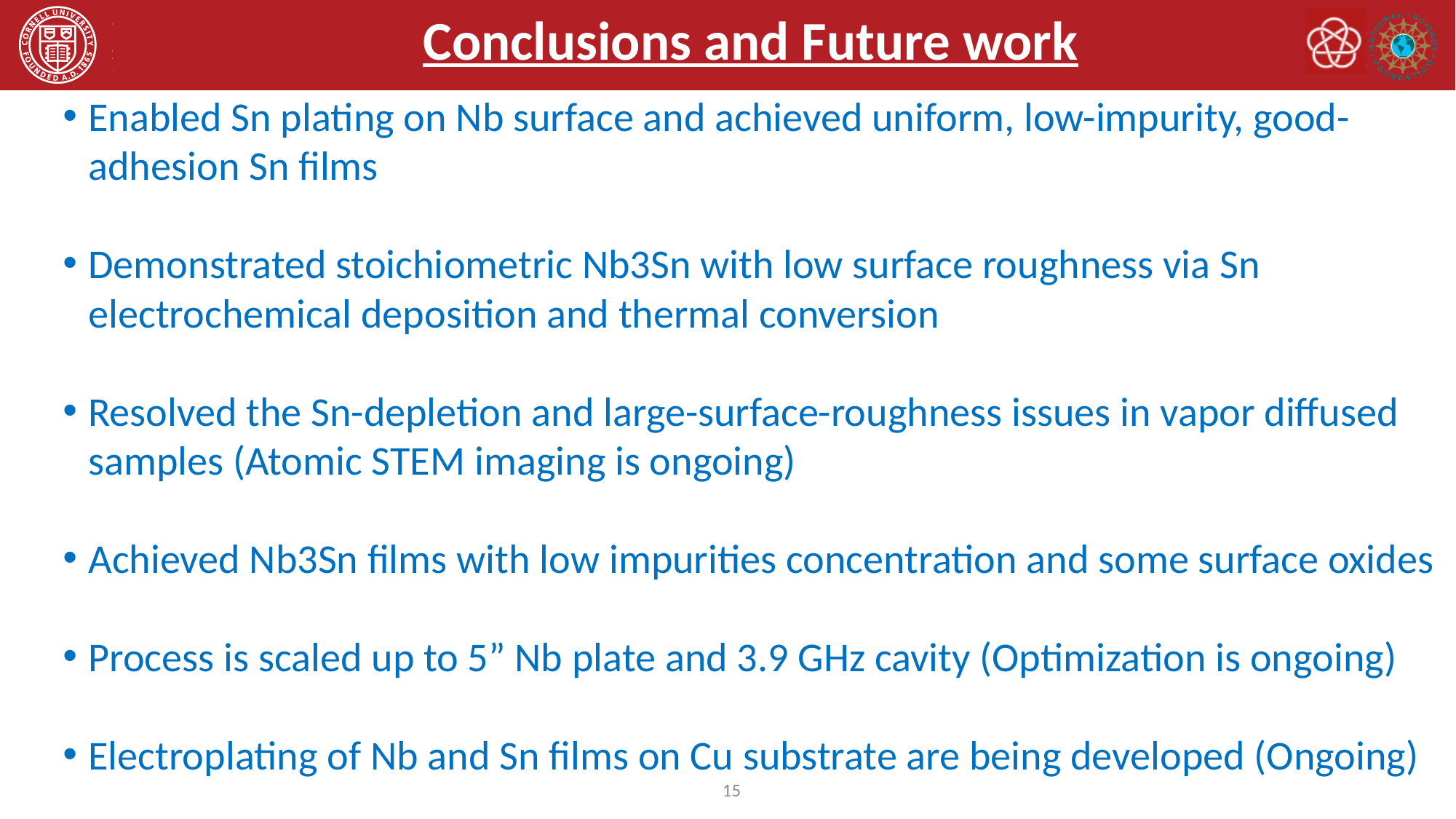

Conclusions and Future work
Enabled Sn plating on Nb surface and achieved uniform, low-impurity, good-adhesion Sn films

Demonstrated stoichiometric Nb3Sn with low surface roughness via Sn electrochemical deposition and thermal conversion

Resolved the Sn-depletion and large-surface-roughness issues in vapor diffused samples (Atomic STEM imaging is ongoing)

Achieved Nb3Sn films with low impurities concentration and some surface oxides

Process is scaled up to 5” Nb plate and 3.9 GHz cavity (Optimization is ongoing)

Electroplating of Nb and Sn films on Cu substrate are being developed (Ongoing)

15